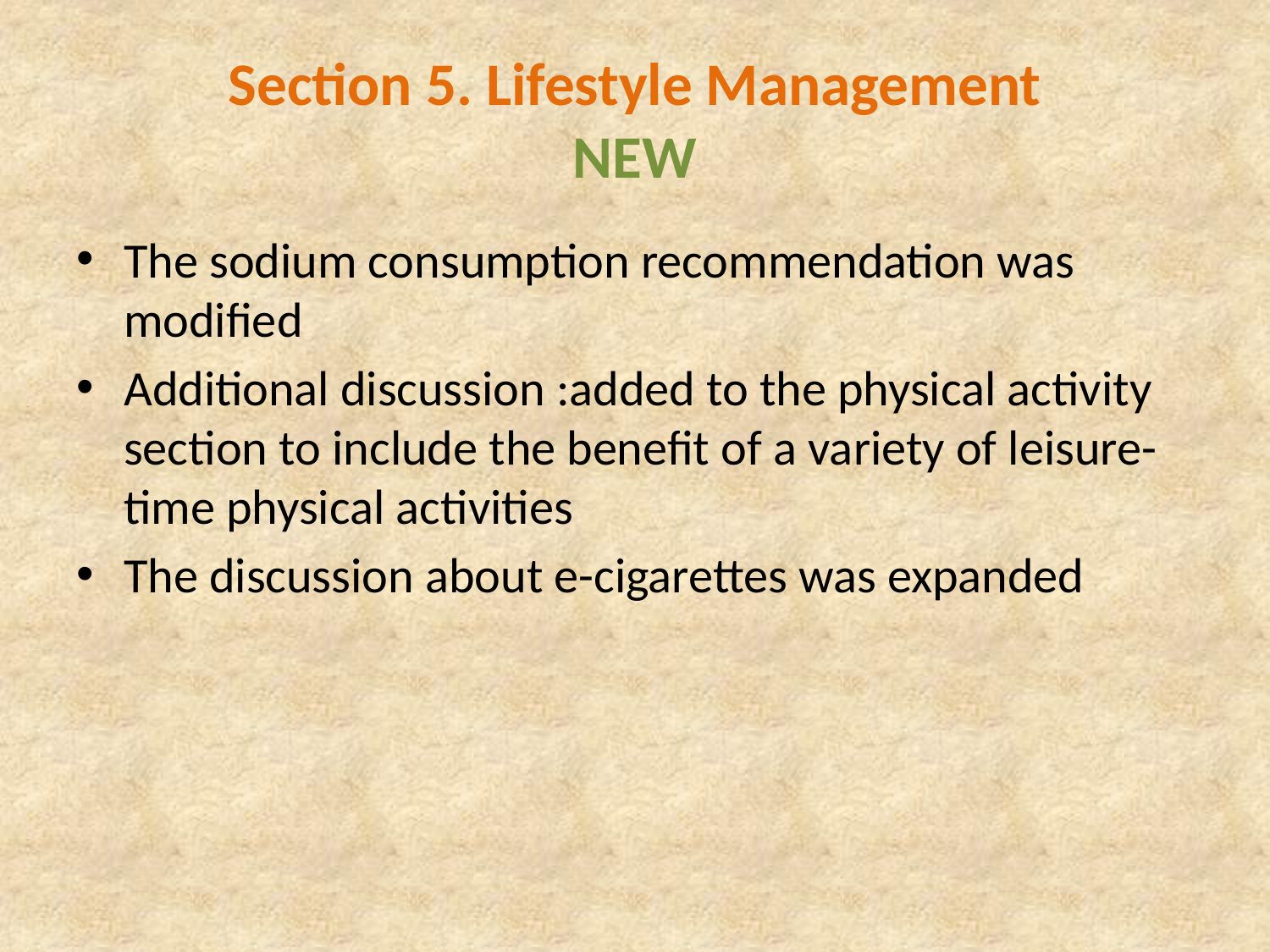

# Section 5. Lifestyle Management NEW
The sodium consumption recommendation was modified
Additional discussion :added to the physical activity section to include the benefit of a variety of leisure-time physical activities
The discussion about e-cigarettes was expanded